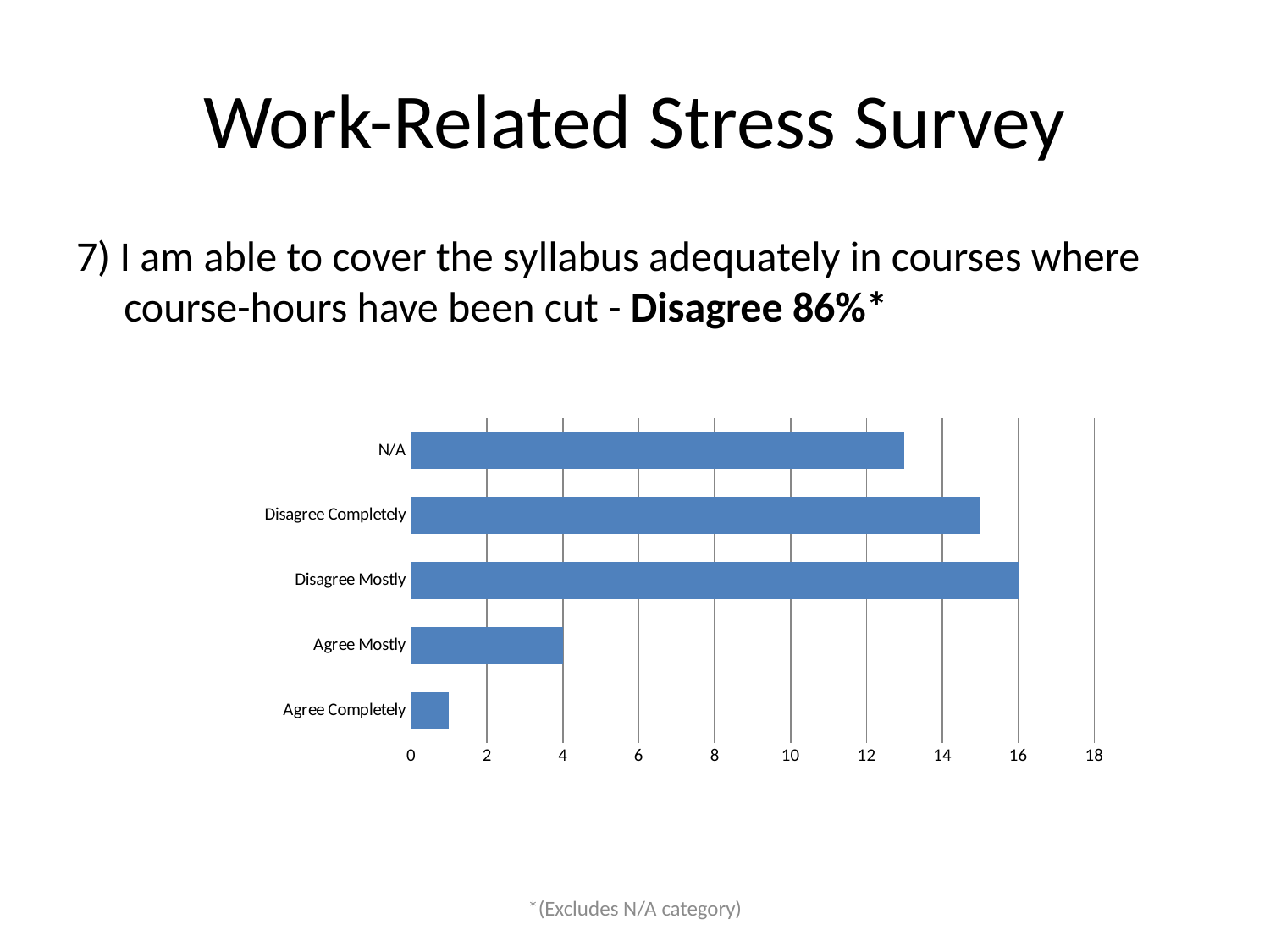

# Work-Related Stress Survey
7) I am able to cover the syllabus adequately in courses where course-hours have been cut - Disagree 86%*

### Chart

| Category |  |
|---|---|
| Agree Completely | 1.0 |
| Agree Mostly | 4.0 |
| Disagree Mostly | 16.0 |
| Disagree Completely | 15.0 |
| N/A | 13.0 |
*(Excludes N/A category)